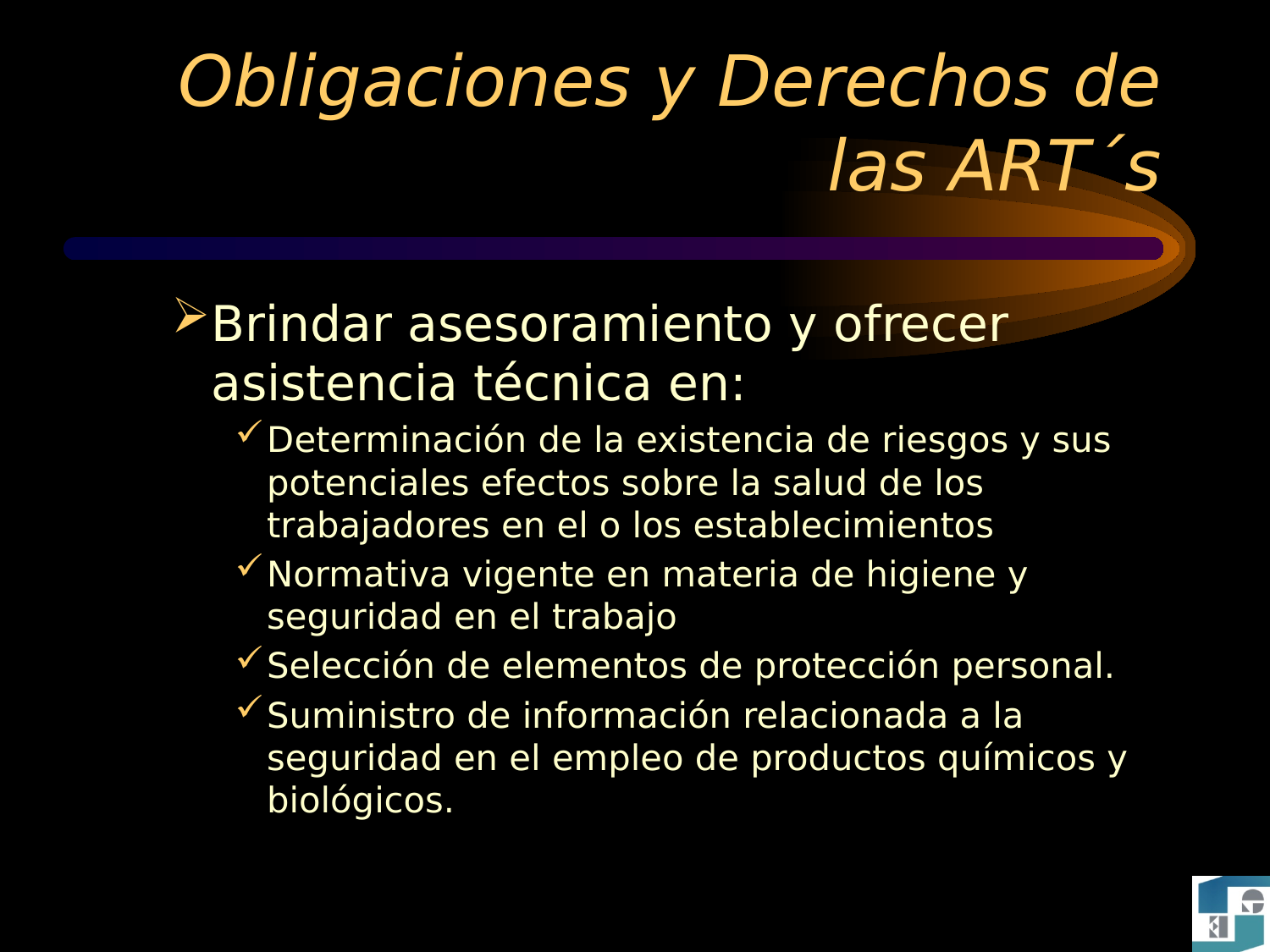

# Obligaciones y Derechos de las ART´s
Brindar asesoramiento y ofrecer asistencia técnica en:
Determinación de la existencia de riesgos y sus potenciales efectos sobre la salud de los trabajadores en el o los establecimientos
Normativa vigente en materia de higiene y seguridad en el trabajo
Selección de elementos de protección personal.
Suministro de información relacionada a la seguridad en el empleo de productos químicos y biológicos.